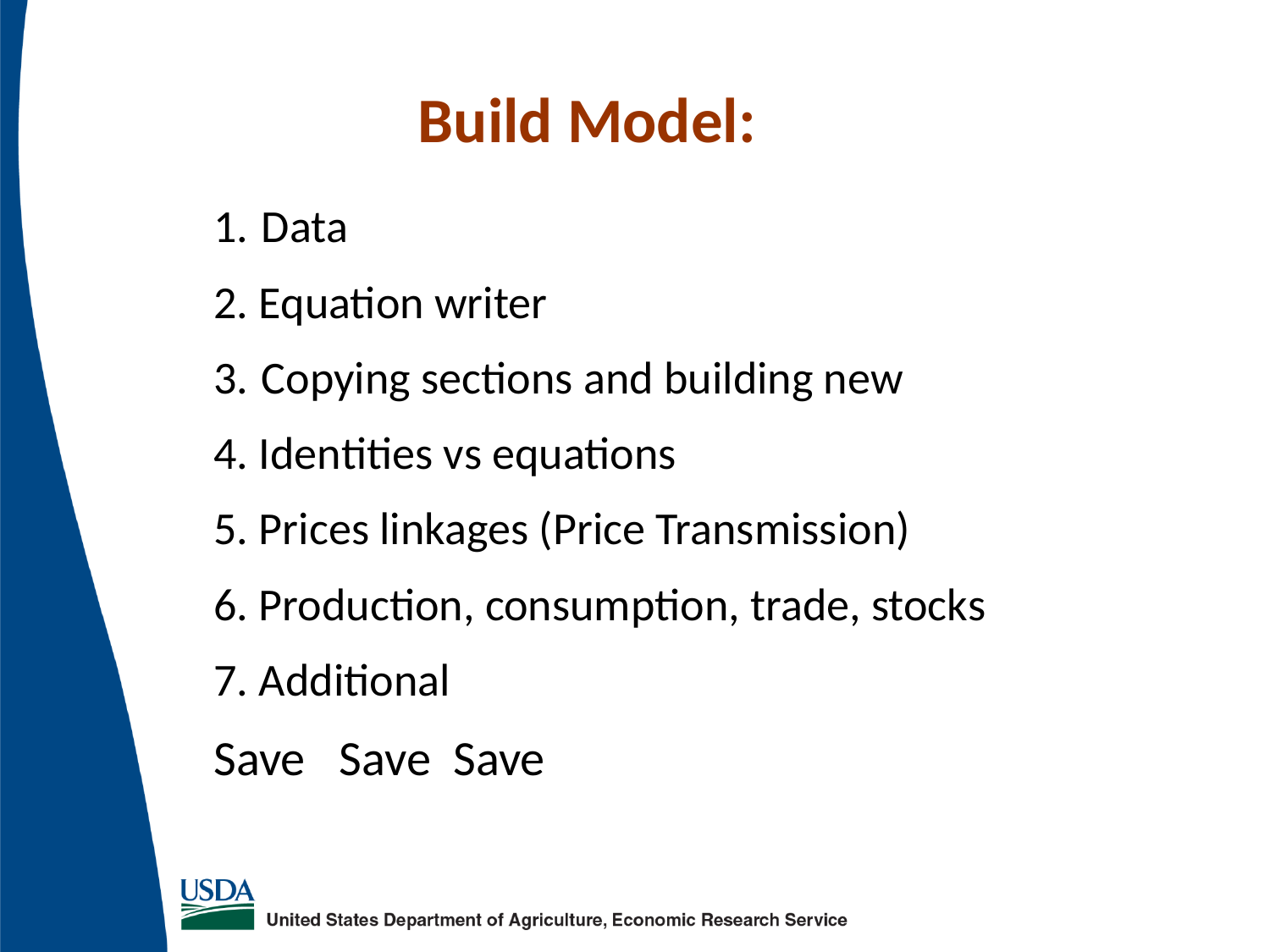

# Build Model:
1.	Data
2. Equation writer
3.	Copying sections and building new
4. Identities vs equations
5. Prices linkages (Price Transmission)
6. Production, consumption, trade, stocks
7. Additional
Save   Save  Save